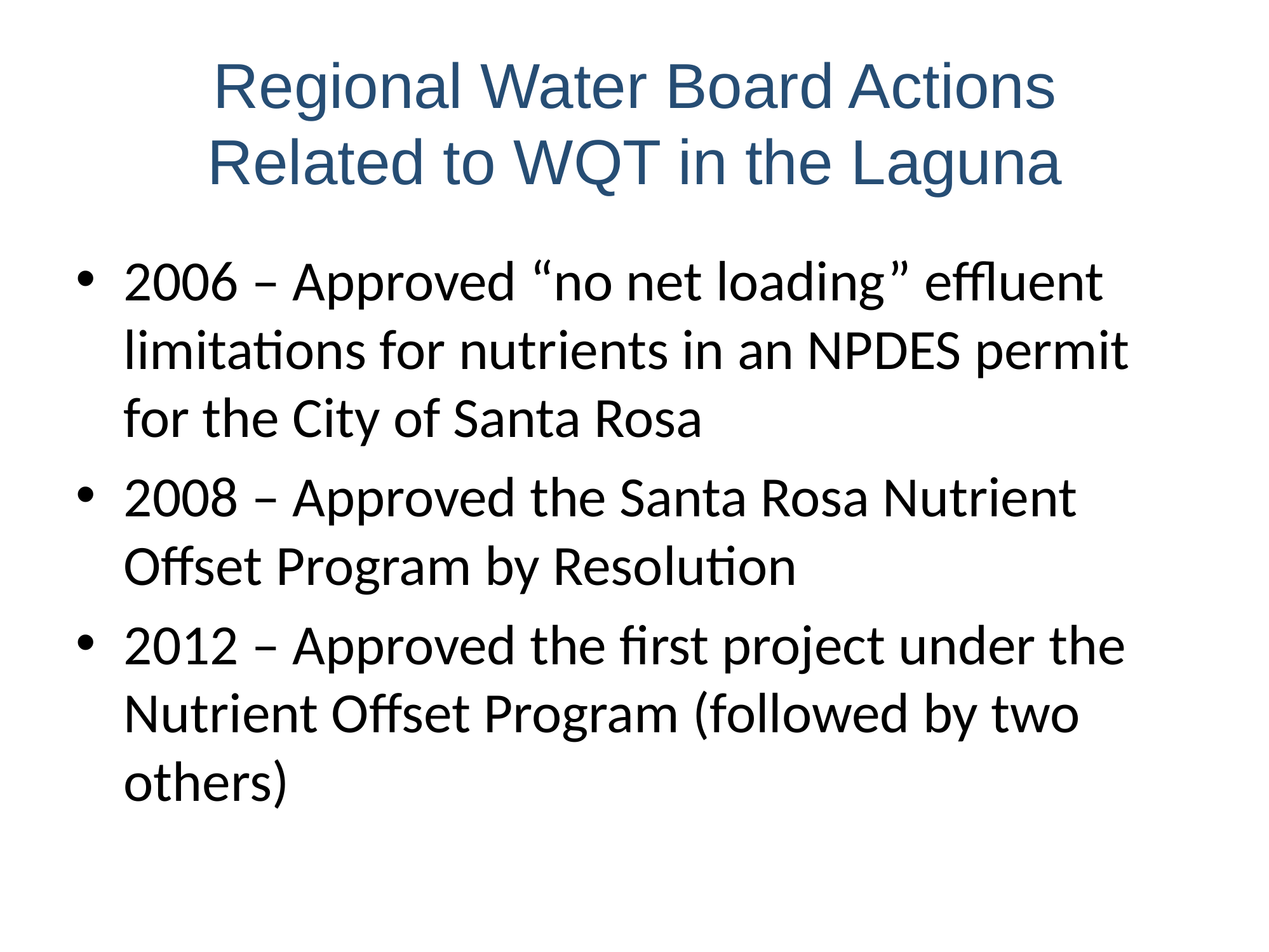

# Regional Water Board Actions Related to WQT in the Laguna
2006 – Approved “no net loading” effluent limitations for nutrients in an NPDES permit for the City of Santa Rosa
2008 – Approved the Santa Rosa Nutrient Offset Program by Resolution
2012 – Approved the first project under the Nutrient Offset Program (followed by two others)